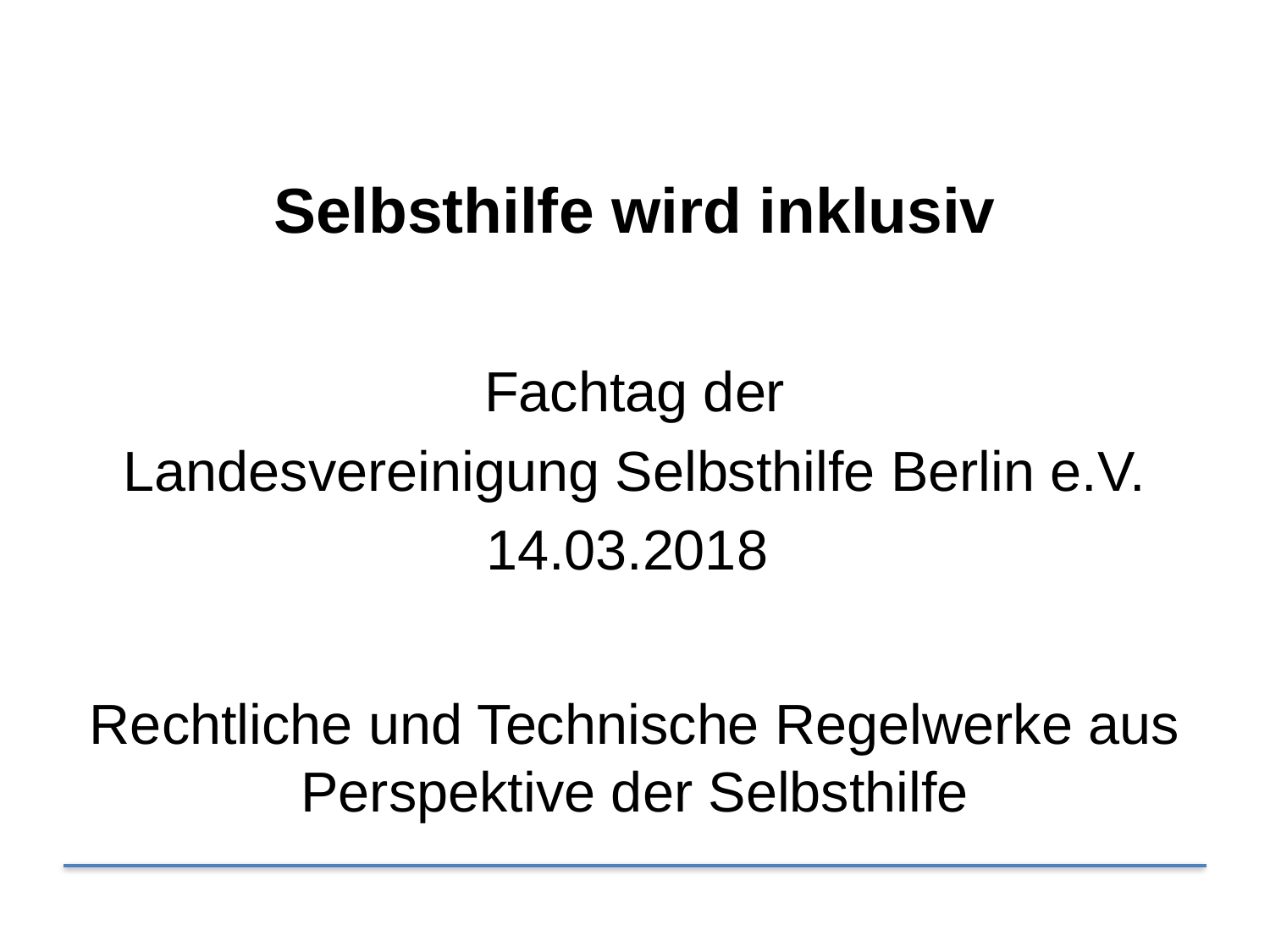

# Selbsthilfe wird inklusiv
Fachtag der
Landesvereinigung Selbsthilfe Berlin e.V.
14.03.2018
Rechtliche und Technische Regelwerke aus Perspektive der Selbsthilfe